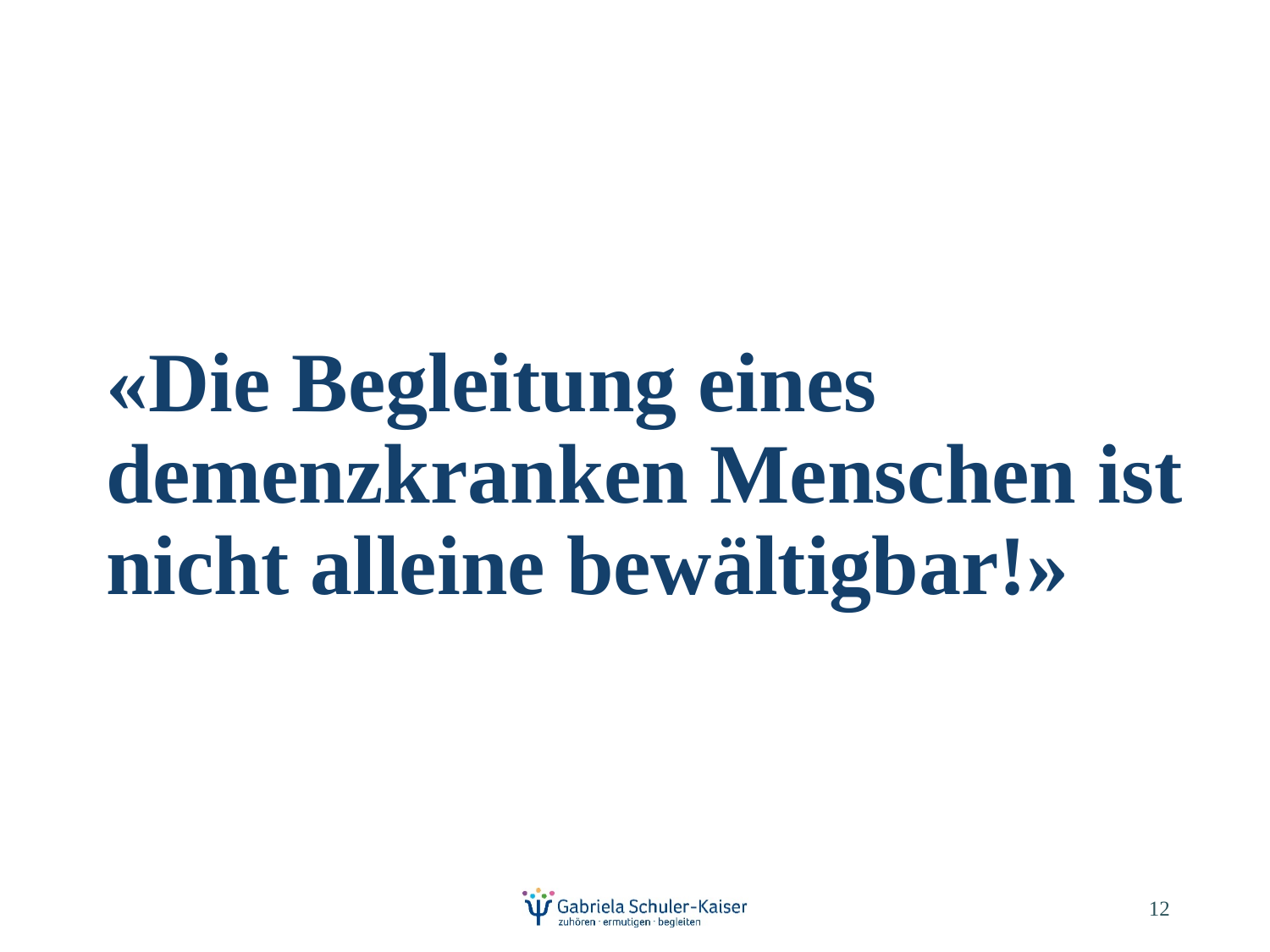

# «Die Begleitung eines demenzkranken Menschen ist nicht alleine bewältigbar!»

12